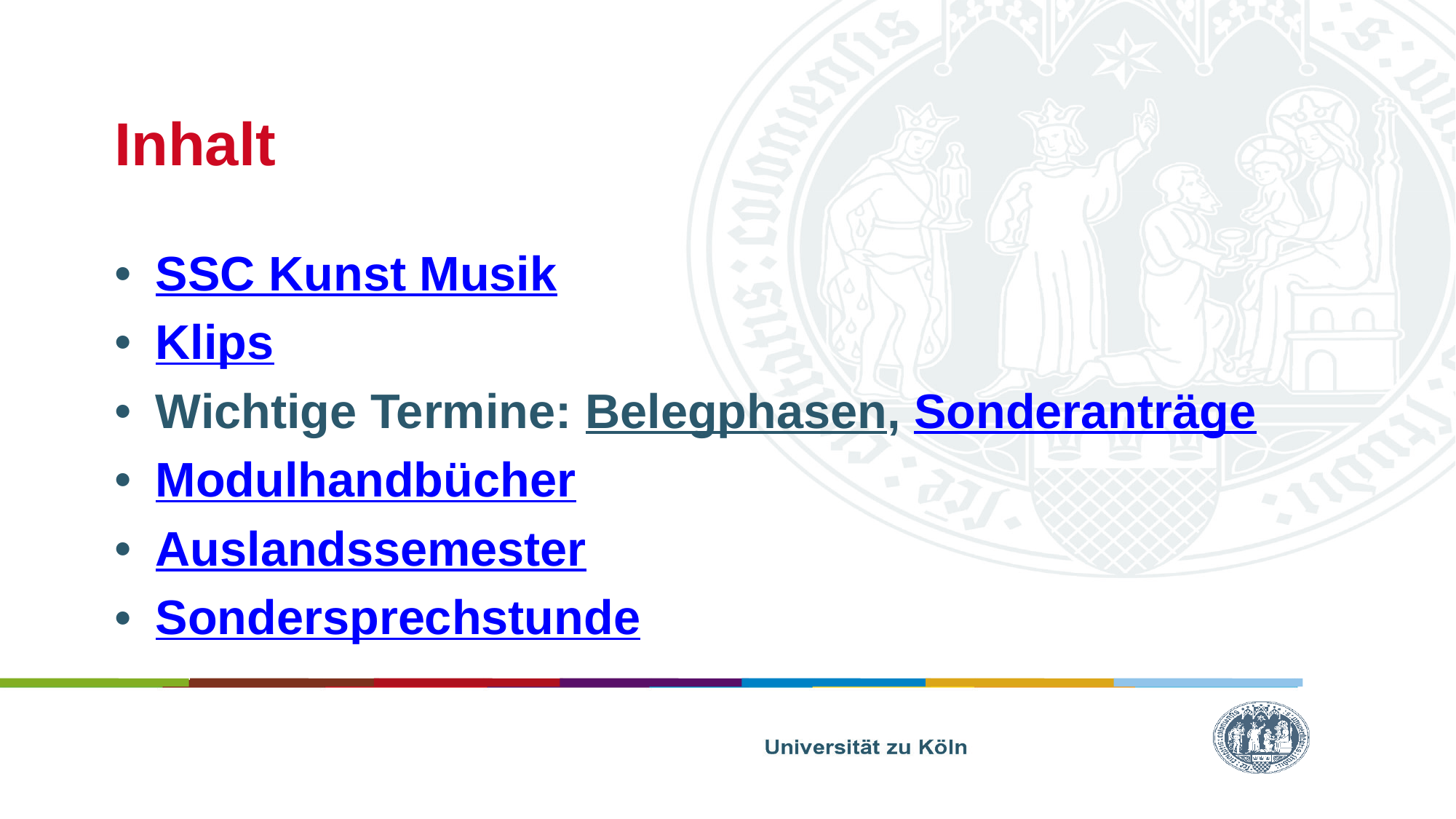

# Inhalt
SSC Kunst Musik
Klips
Wichtige Termine: Belegphasen, Sonderanträge
Modulhandbücher
Auslandssemester
Sondersprechstunde